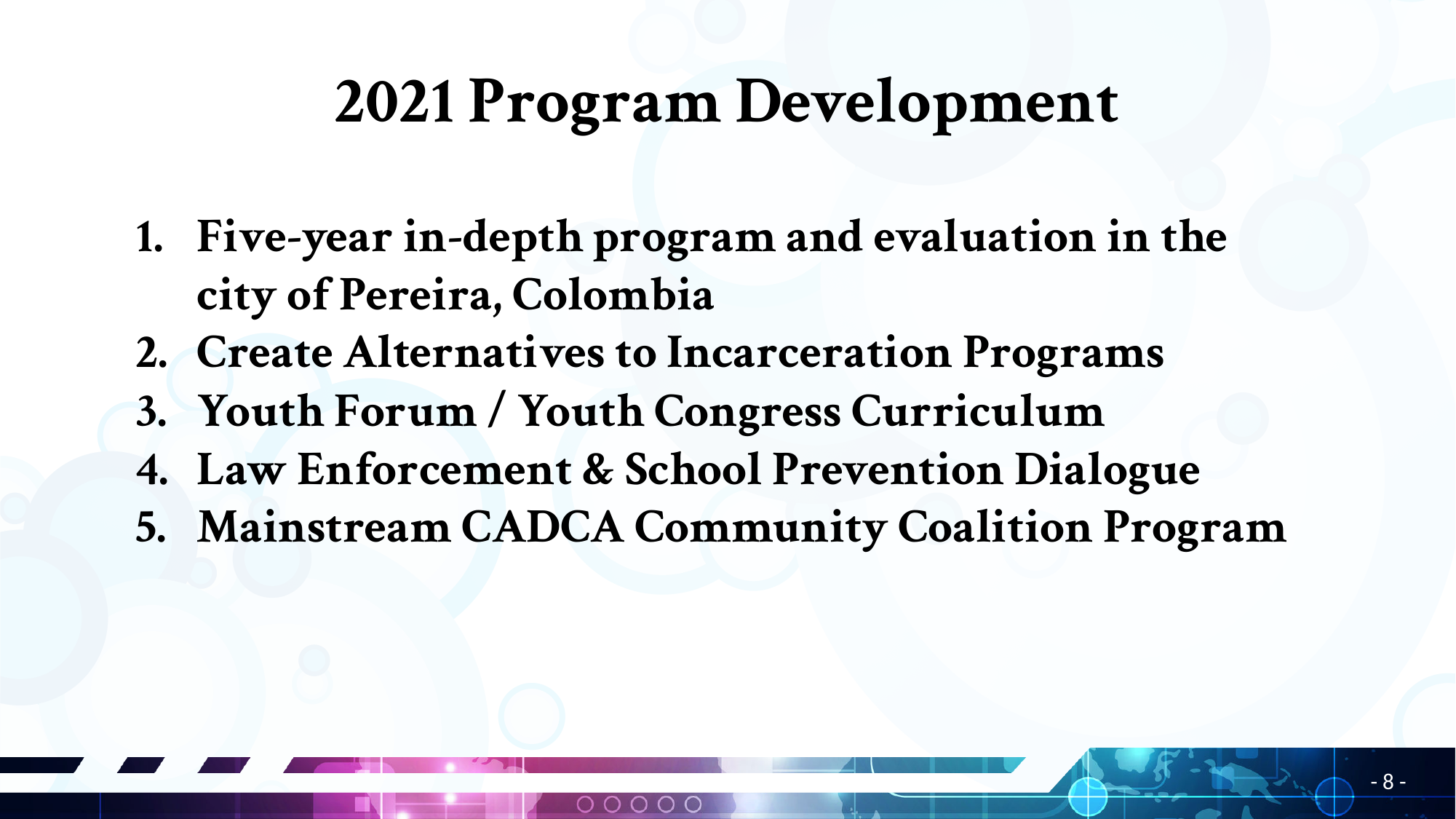

2021 Program Development
Five-year in-depth program and evaluation in the city of Pereira, Colombia
Create Alternatives to Incarceration Programs
Youth Forum / Youth Congress Curriculum
Law Enforcement & School Prevention Dialogue
Mainstream CADCA Community Coalition Program

8